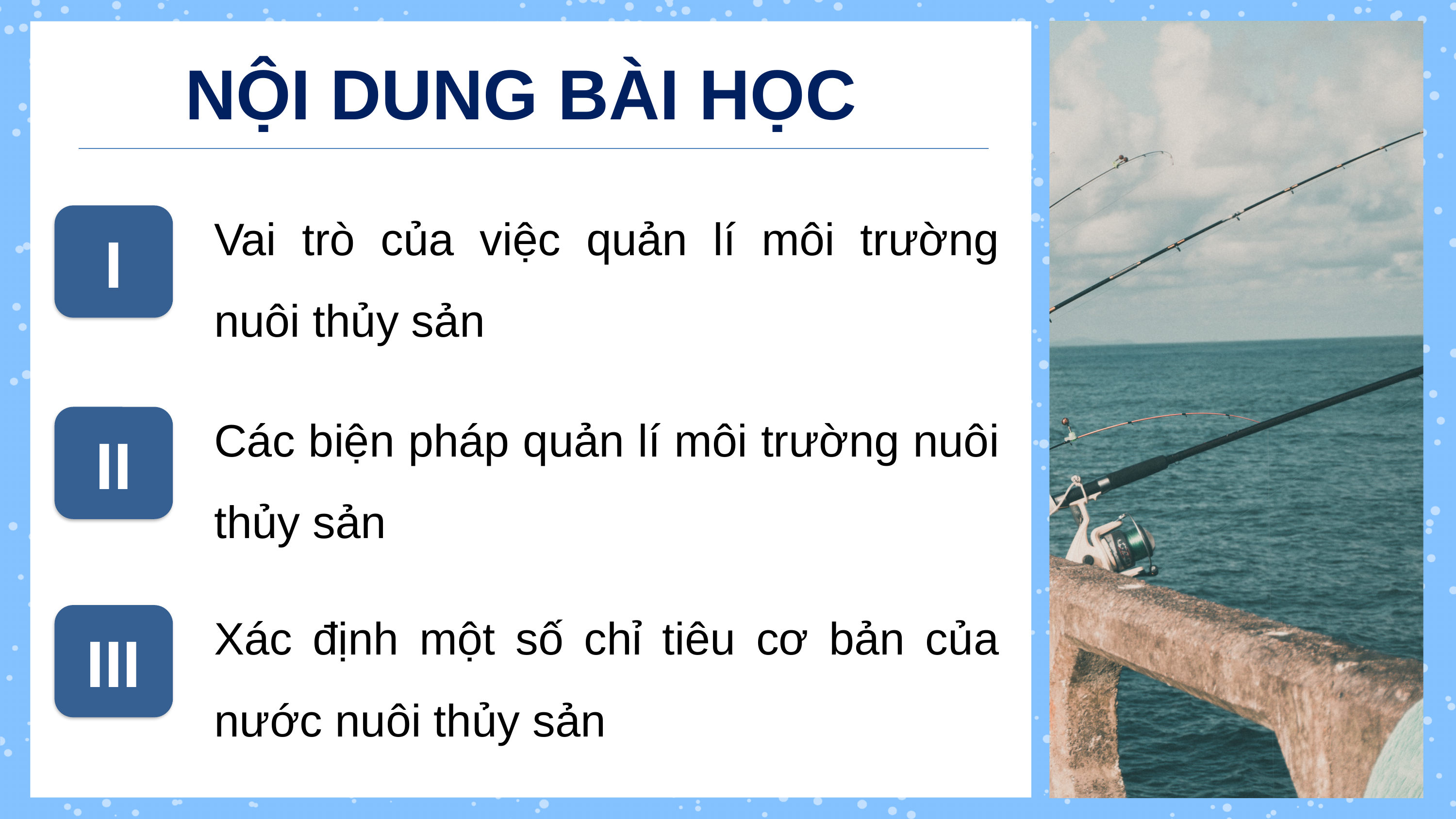

NỘI DUNG BÀI HỌC
Vai trò của việc quản lí môi trường nuôi thủy sản
I
Các biện pháp quản lí môi trường nuôi thủy sản
II
Xác định một số chỉ tiêu cơ bản của nước nuôi thủy sản
III